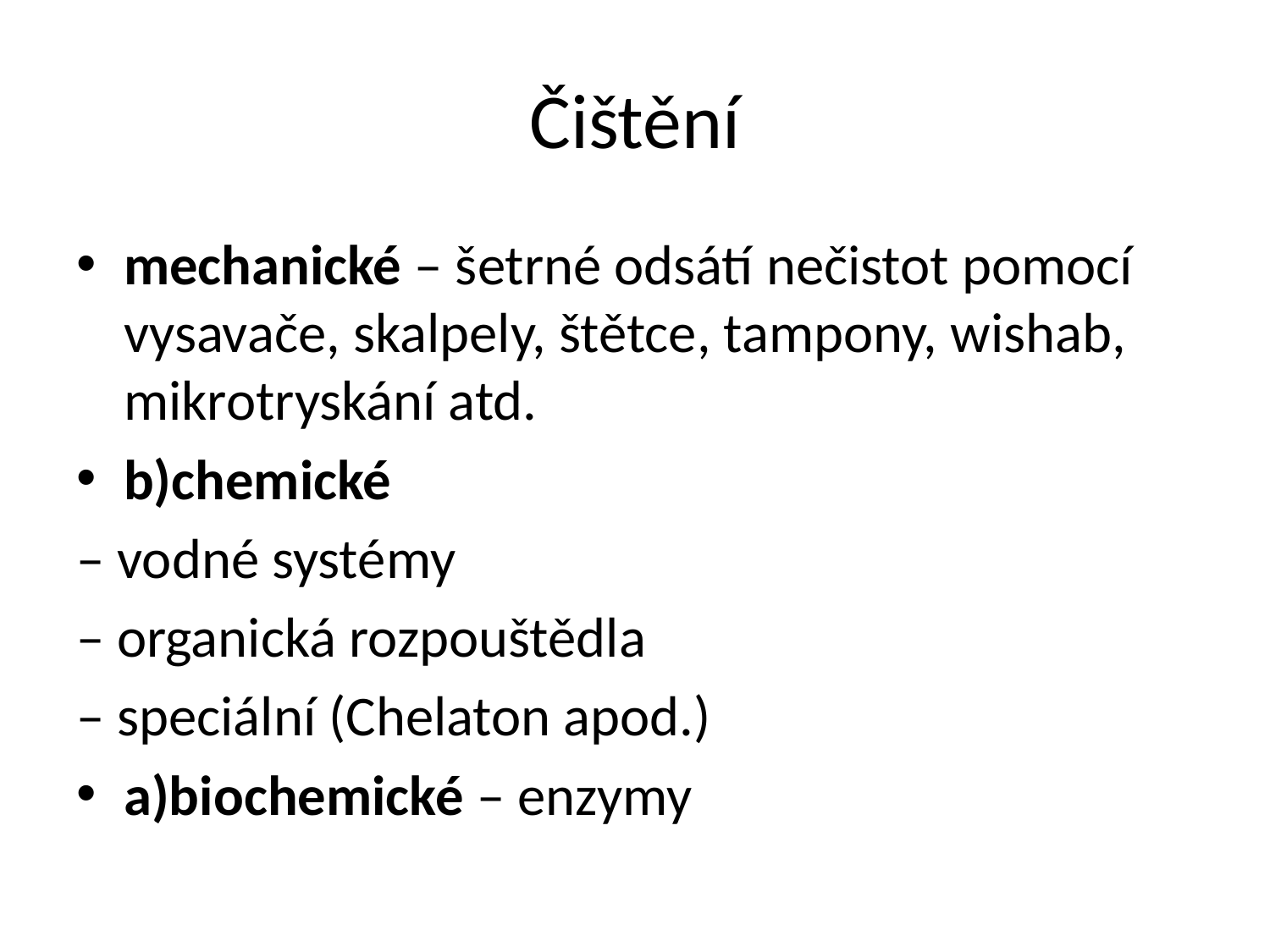

# Čištění
mechanické – šetrné odsátí nečistot pomocí vysavače, skalpely, štětce, tampony, wishab, mikrotryskání atd.
b)chemické
– vodné systémy
– organická rozpouštědla
– speciální (Chelaton apod.)
a)biochemické – enzymy